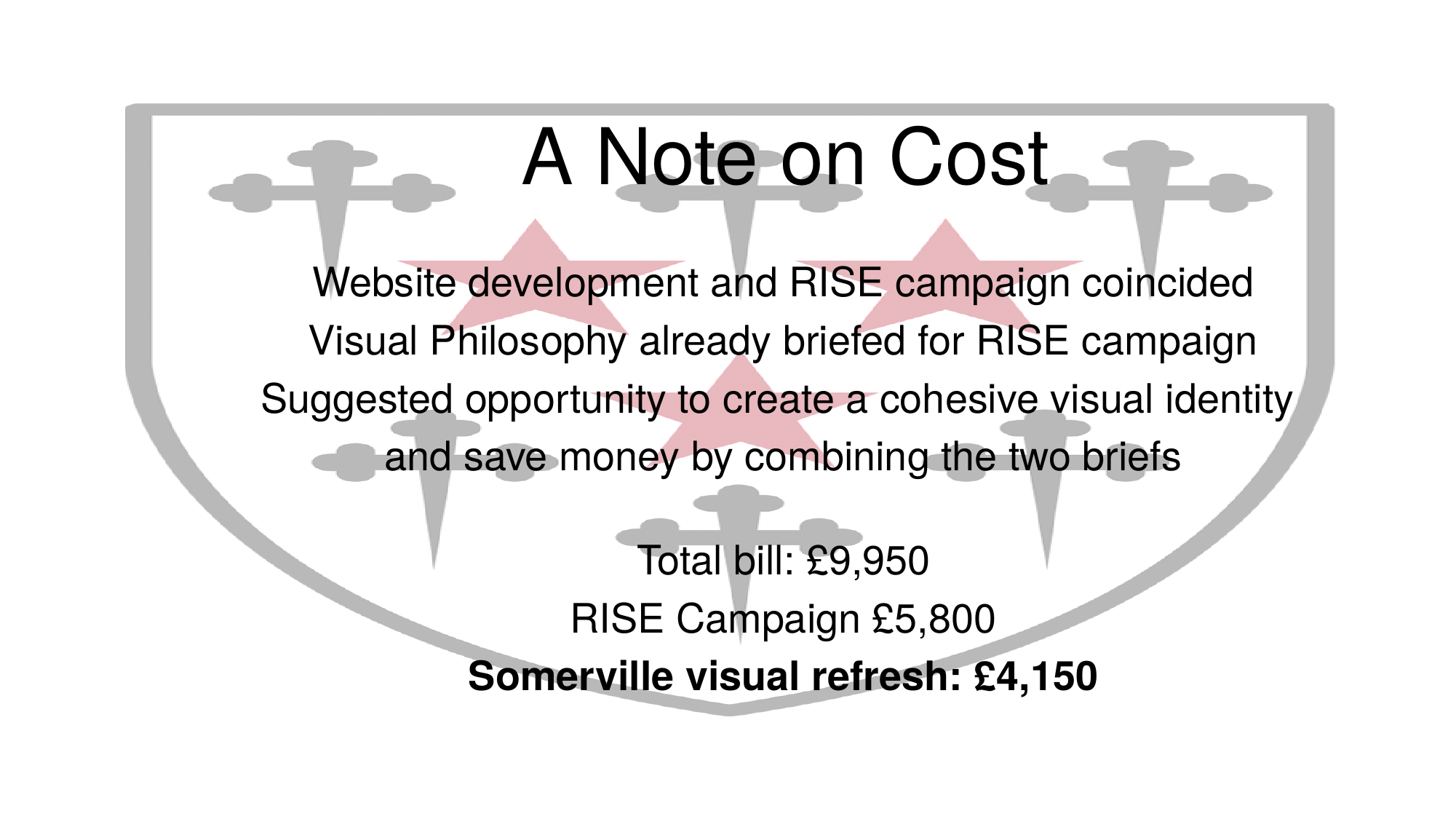

A Note on Cost

Website development and RISE campaign coincided
Visual Philosophy already briefed for RISE campaign
Suggested opportunity to create a cohesive visual identity
and save money by combining the two briefs

Total bill: £9,950
RISE Campaign £5,800
Somerville visual refresh: £4,150